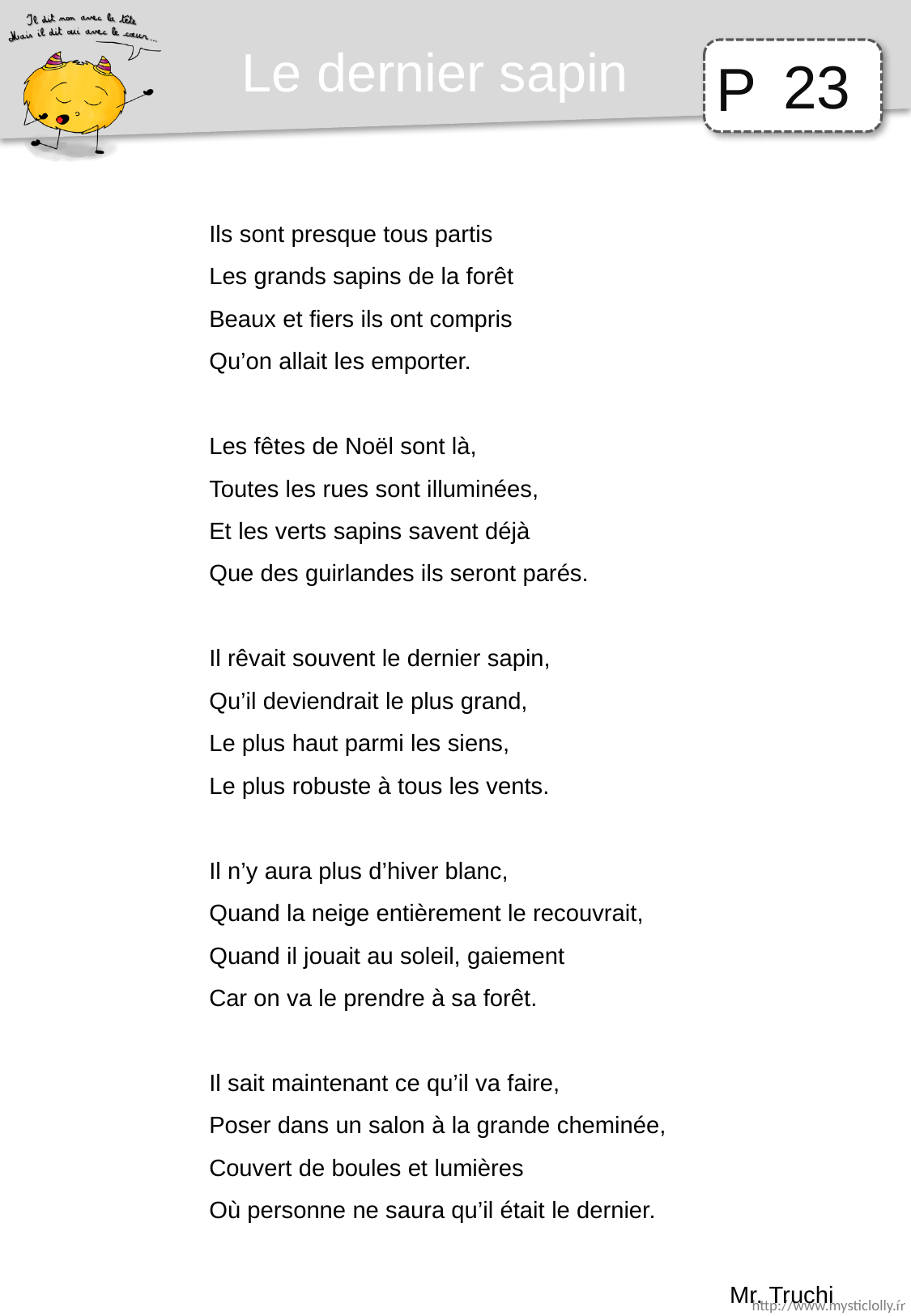

Le dernier sapin
23
Ils sont presque tous partis
Les grands sapins de la forêt
Beaux et fiers ils ont compris
Qu’on allait les emporter.

Les fêtes de Noël sont là,
Toutes les rues sont illuminées,
Et les verts sapins savent déjà
Que des guirlandes ils seront parés.

Il rêvait souvent le dernier sapin,
Qu’il deviendrait le plus grand,
Le plus haut parmi les siens,
Le plus robuste à tous les vents.

Il n’y aura plus d’hiver blanc,
Quand la neige entièrement le recouvrait,
Quand il jouait au soleil, gaiement
Car on va le prendre à sa forêt.

Il sait maintenant ce qu’il va faire,
Poser dans un salon à la grande cheminée,
Couvert de boules et lumières
Où personne ne saura qu’il était le dernier.

Mr. Truchi